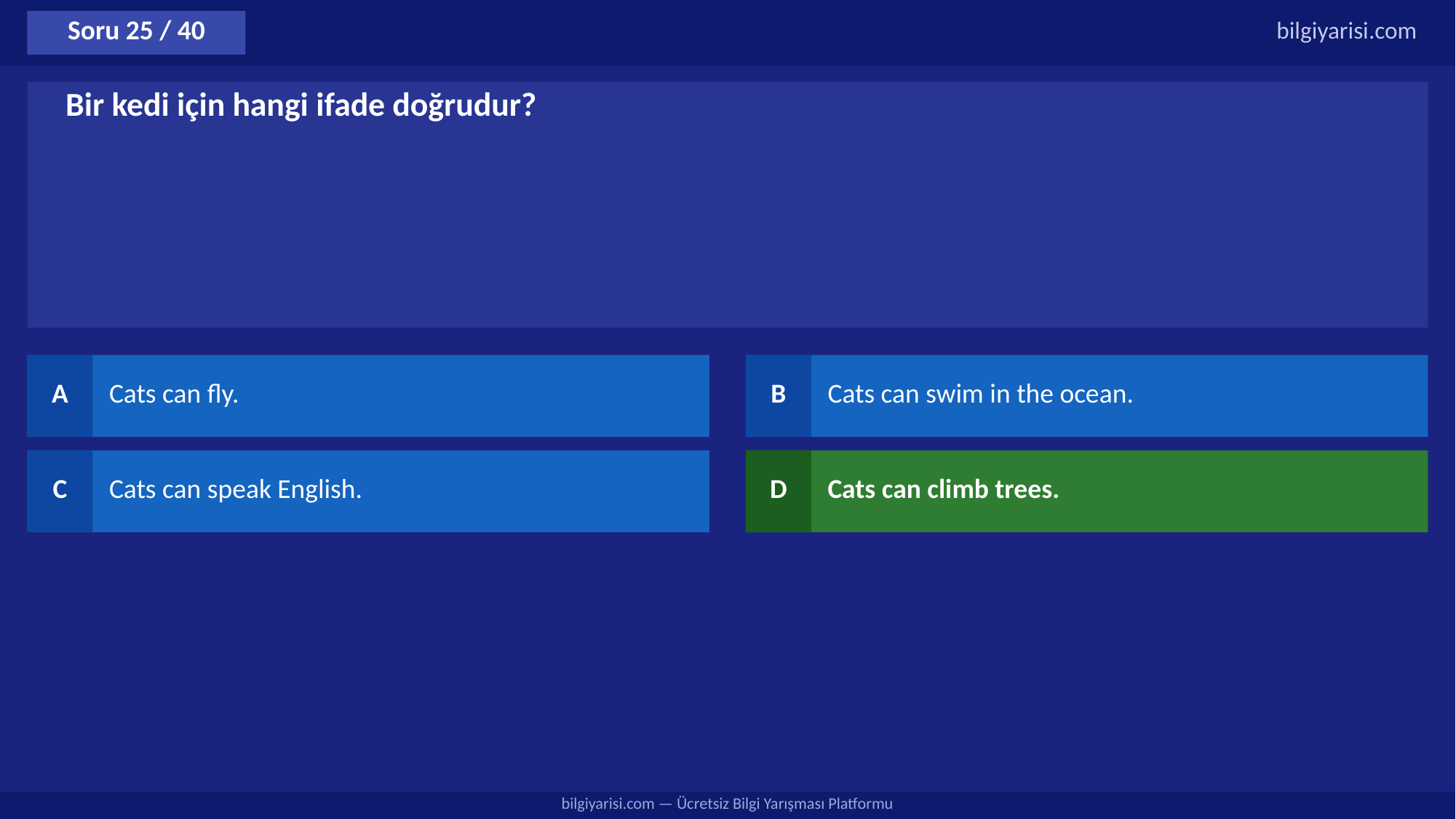

Soru 25 / 40
bilgiyarisi.com

Bir kedi için hangi ifade doğrudur?

A
Cats can fly.

B
Cats can swim in the ocean.

C
Cats can speak English.

D
Cats can climb trees.
bilgiyarisi.com — Ücretsiz Bilgi Yarışması Platformu